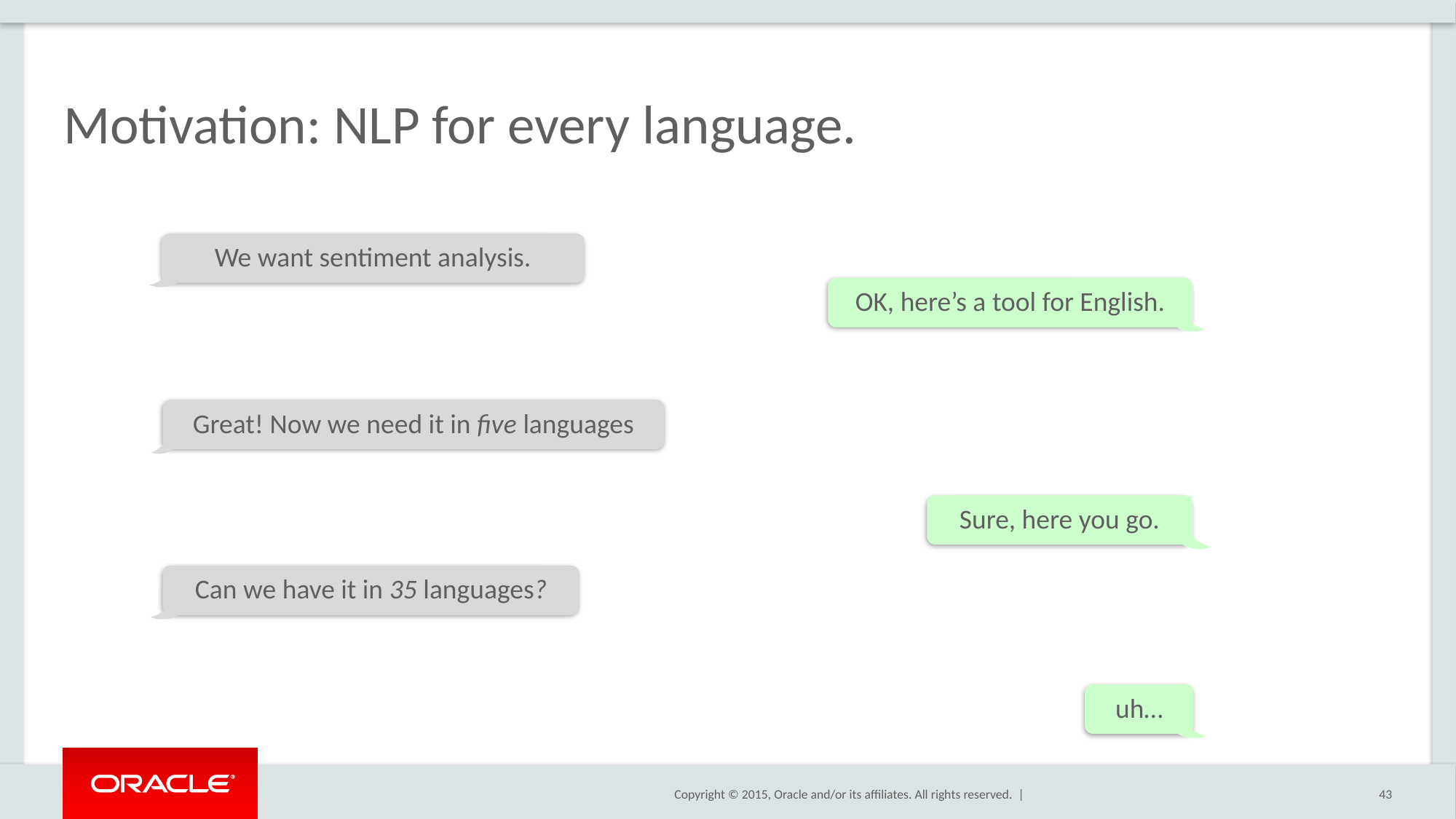

# Motivation: NLP for every language.
We want sentiment analysis.

OK, here’s a tool for English.

Great! Now we need it in five languages

Sure, here you go.

Can we have it in 35 languages?

uh…

43